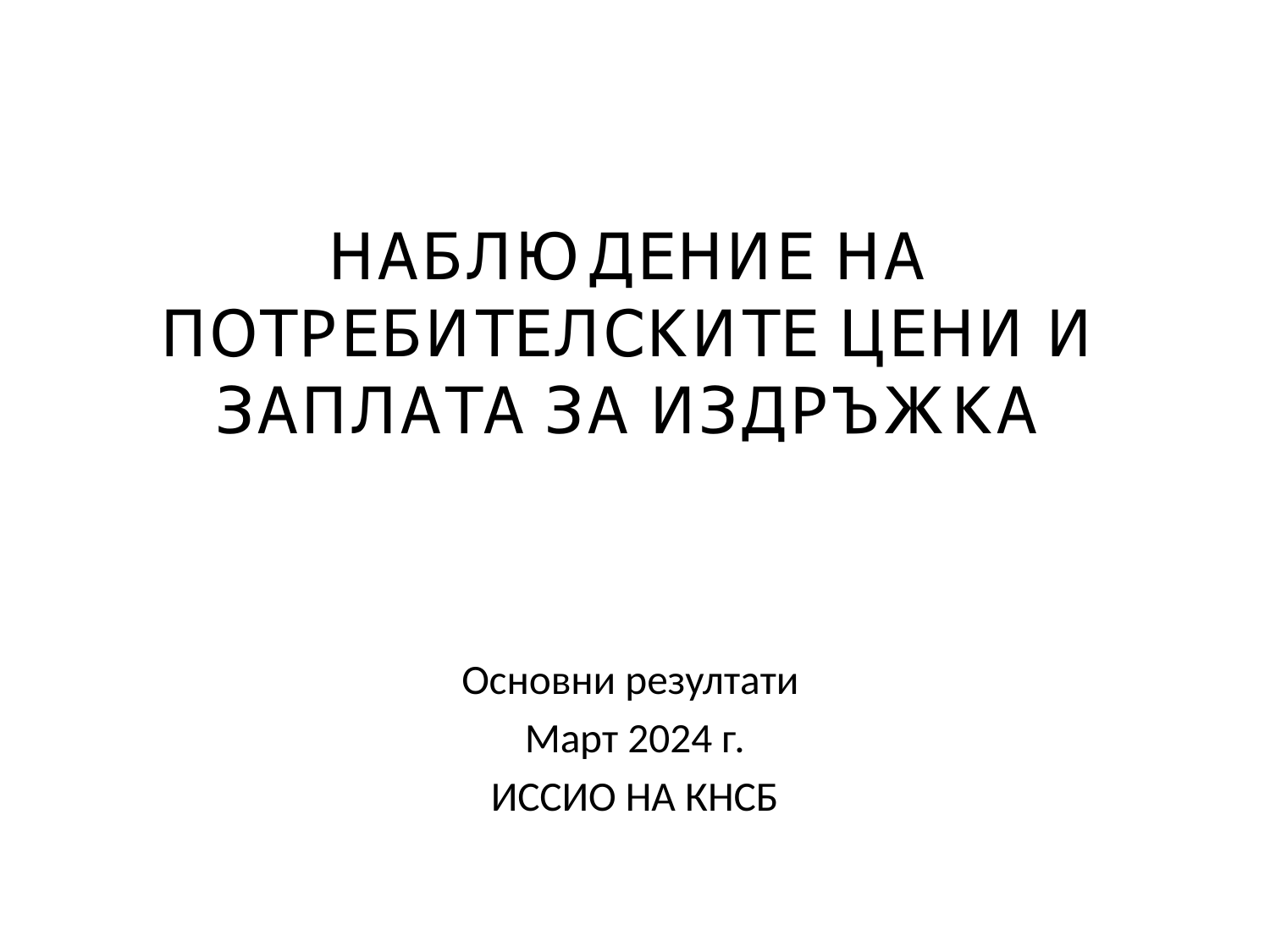

# НАБЛЮДЕНИЕ НА ПОТРЕБИТЕЛСКИТЕ ЦЕНИ И ЗАПЛАТА ЗА ИЗДРЪЖКА
Основни резултати
Март 2024 г.
ИССИО НА КНСБ